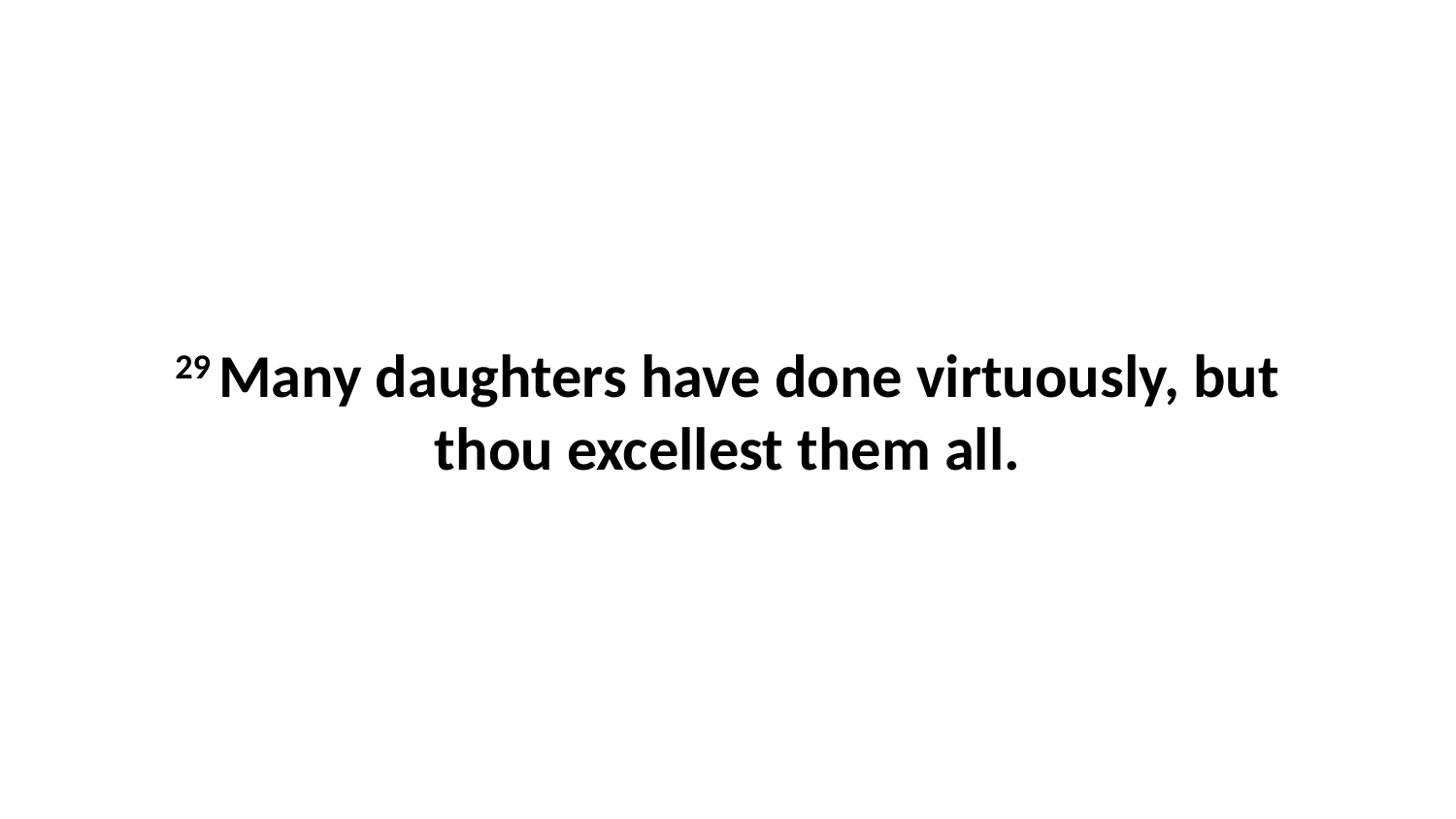

29 Many daughters have done virtuously, but thou excellest them all.